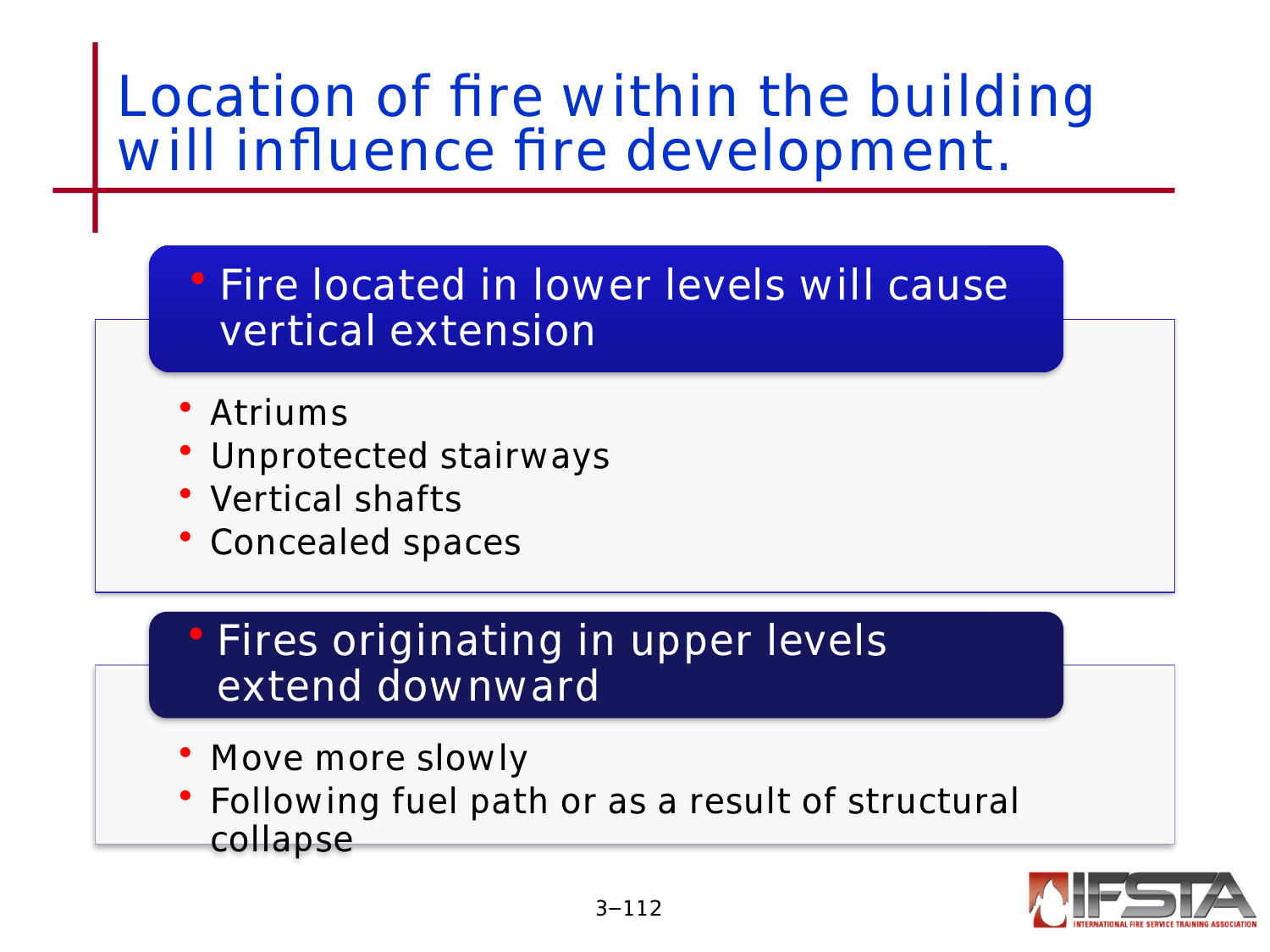

Location of fire within the building will influence fire development.
Atriums
Unprotected stairways
Vertical shafts
Concealed spaces
Fire located in lower levels will cause vertical extension
Move more slowly
Following fuel path or as a result of structural collapse
Fires originating in upper levels extend downward
3–112